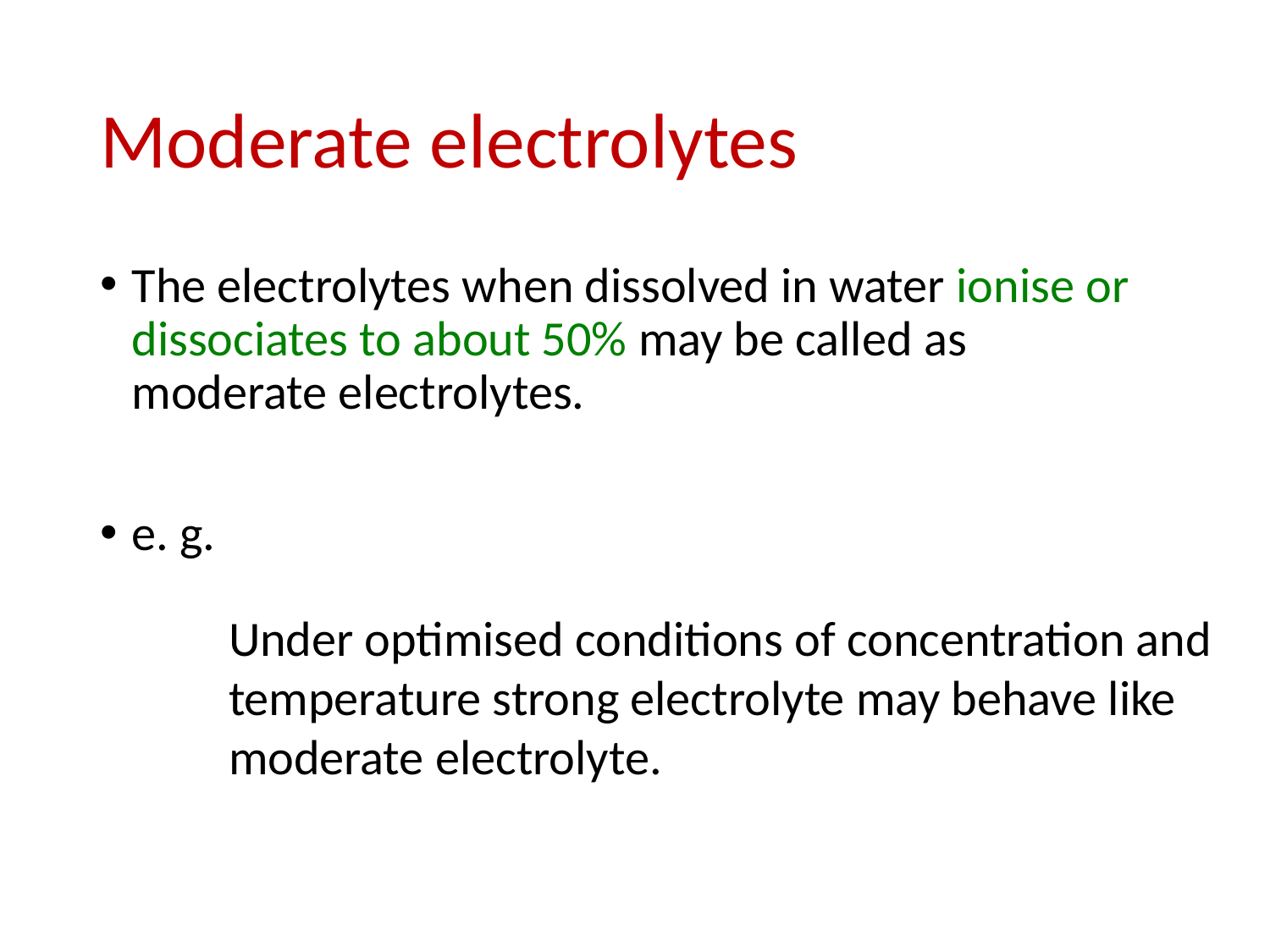

# Moderate electrolytes
The electrolytes when dissolved in water ionise or dissociates to about 50% may be called as moderate electrolytes.

e. g.
Under optimised conditions of concentration and temperature strong electrolyte may behave like moderate electrolyte.